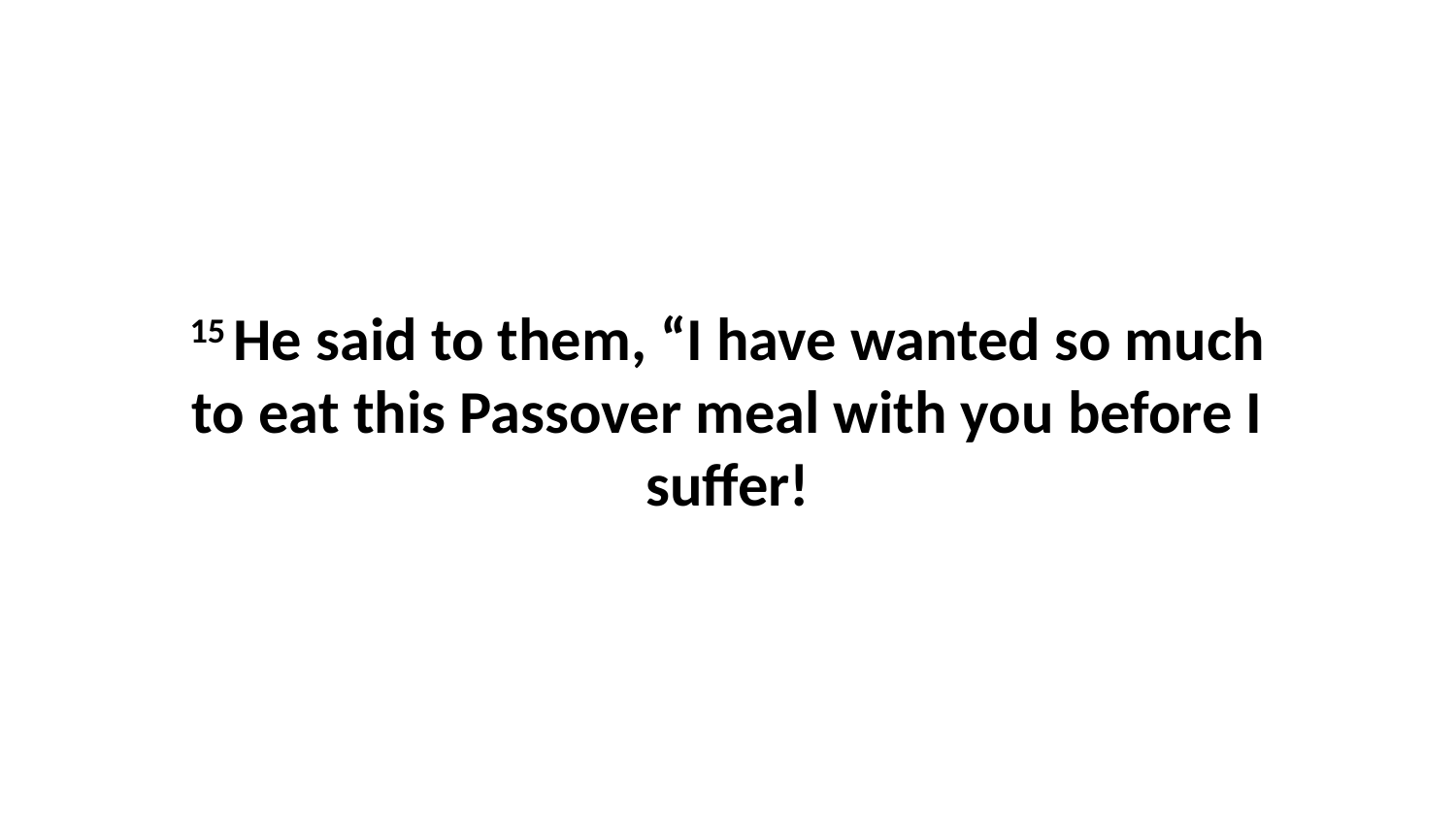

15 He said to them, “I have wanted so much to eat this Passover meal with you before I suffer!